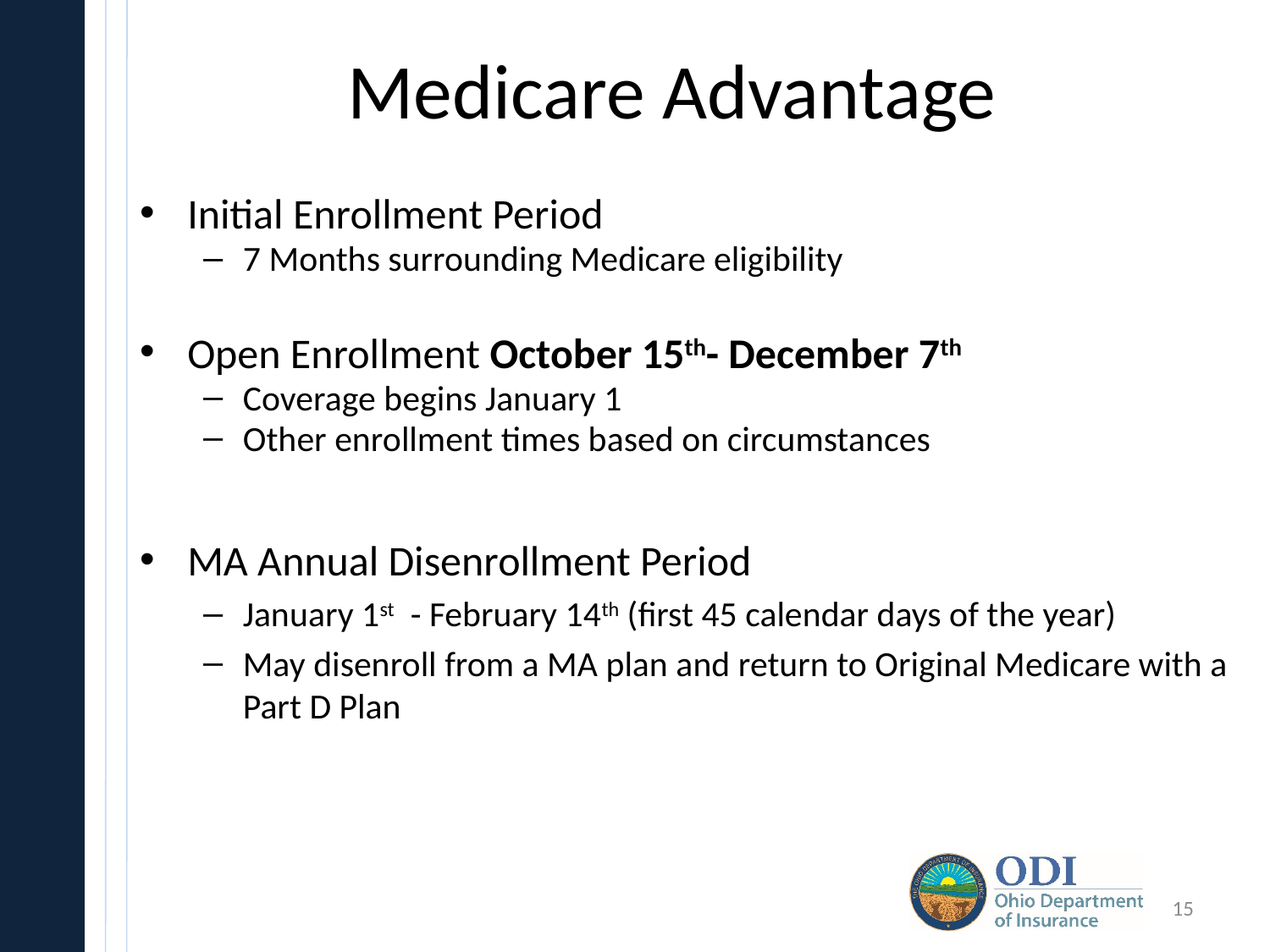

# Medicare Advantage
Initial Enrollment Period
7 Months surrounding Medicare eligibility

Open Enrollment October 15th- December 7th
Coverage begins January 1
Other enrollment times based on circumstances

MA Annual Disenrollment Period
January 1st  - February 14th (first 45 calendar days of the year)
May disenroll from a MA plan and return to Original Medicare with a Part D Plan
15